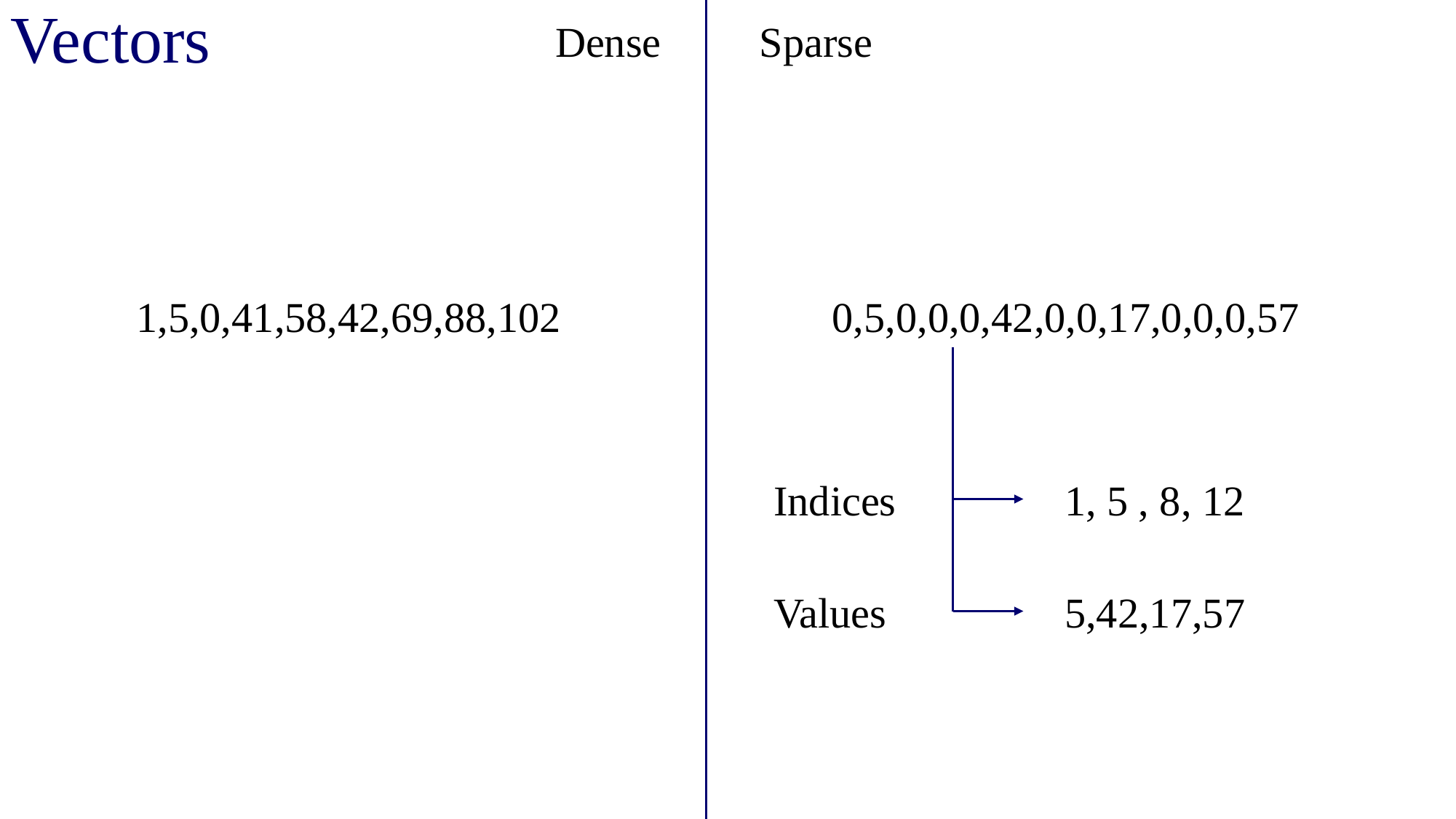

Vectors
Dense
Sparse
1,5,0,41,58,42,69,88,102
0,5,0,0,0,42,0,0,17,0,0,0,57
Indices
1, 5 , 8, 12
Values
5,42,17,57